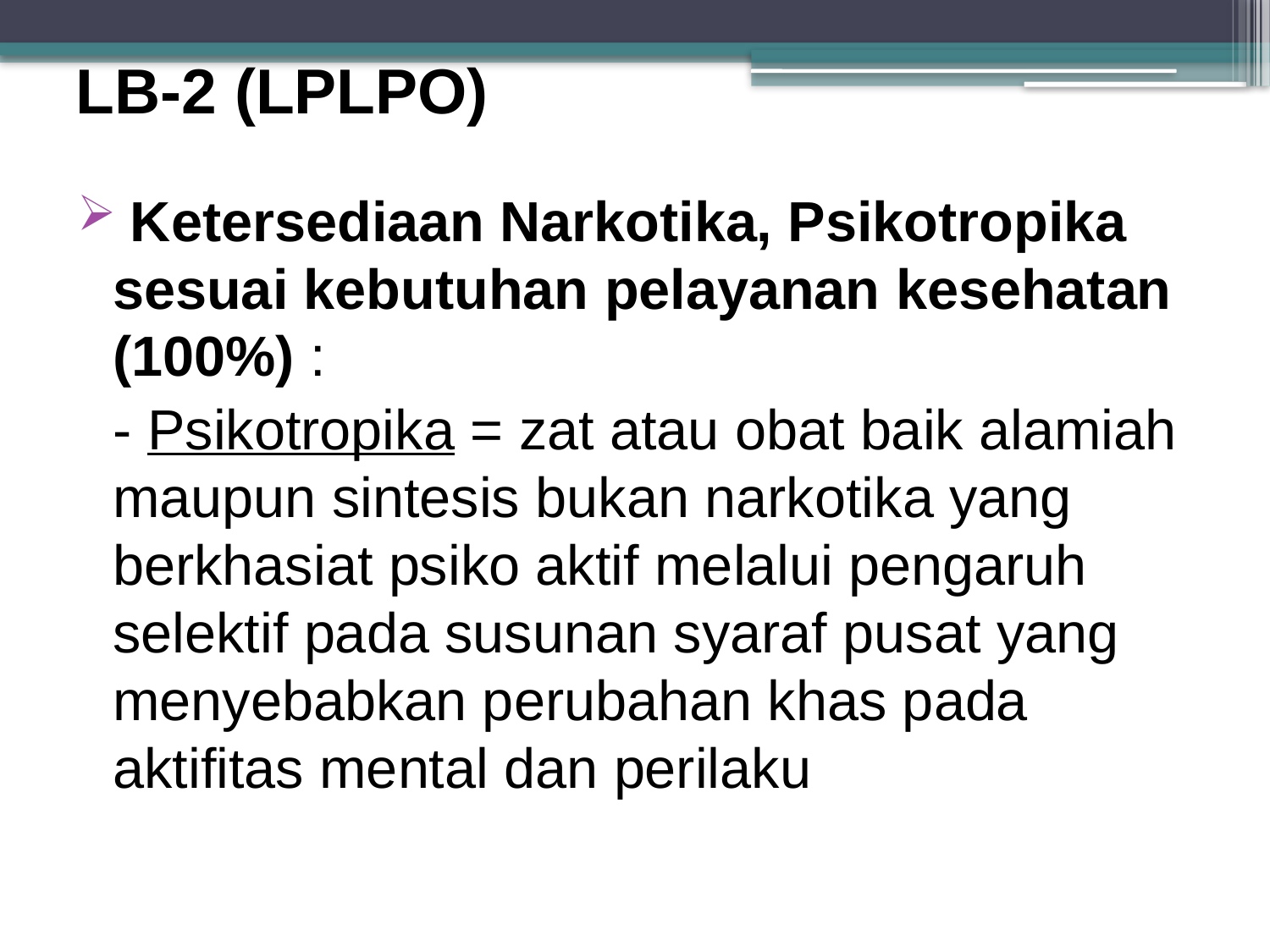

# LB-2 (LPLPO)
 Ketersediaan Narkotika, Psikotropika sesuai kebutuhan pelayanan kesehatan (100%) :
	- Psikotropika = zat atau obat baik alamiah maupun sintesis bukan narkotika yang berkhasiat psiko aktif melalui pengaruh selektif pada susunan syaraf pusat yang menyebabkan perubahan khas pada aktifitas mental dan perilaku